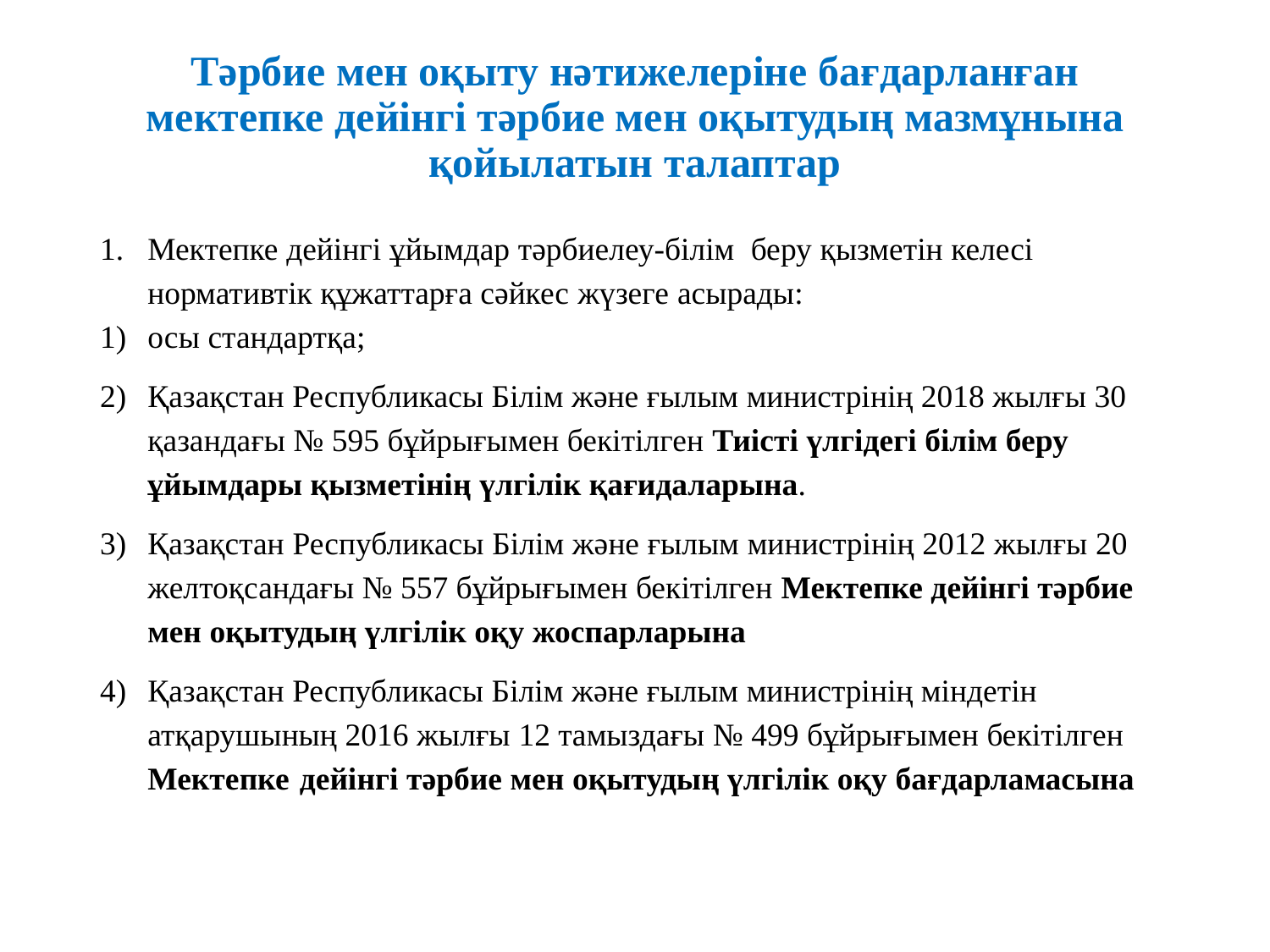

# Тәрбие мен оқыту нәтижелеріне бағдарланған мектепке дейінгі тәрбие мен оқытудың мазмұнына қойылатын талаптар
Мектепке дейінгі ұйымдар тәрбиелеу-білім  беру қызметін келесі нормативтік құжаттарға сәйкес жүзеге асырады:
осы стандартқа;
Қазақстан Республикасы Білім және ғылым министрінің 2018 жылғы 30 қазандағы № 595 бұйрығымен бекітілген Тиісті үлгідегі білім беру ұйымдары қызметінің үлгілік қағидаларына.
Қазақстан Республикасы Білім және ғылым министрінің 2012 жылғы 20 желтоқсандағы № 557 бұйрығымен бекітілген Мектепке дейінгі тәрбие мен оқытудың үлгілік оқу жоспарларына
Қазақстан Республикасы Білім және ғылым министрінің міндетін атқарушының 2016 жылғы 12 тамыздағы № 499 бұйрығымен бекітілген Мектепке  дейінгі тәрбие мен оқытудың үлгілік оқу бағдарламасына